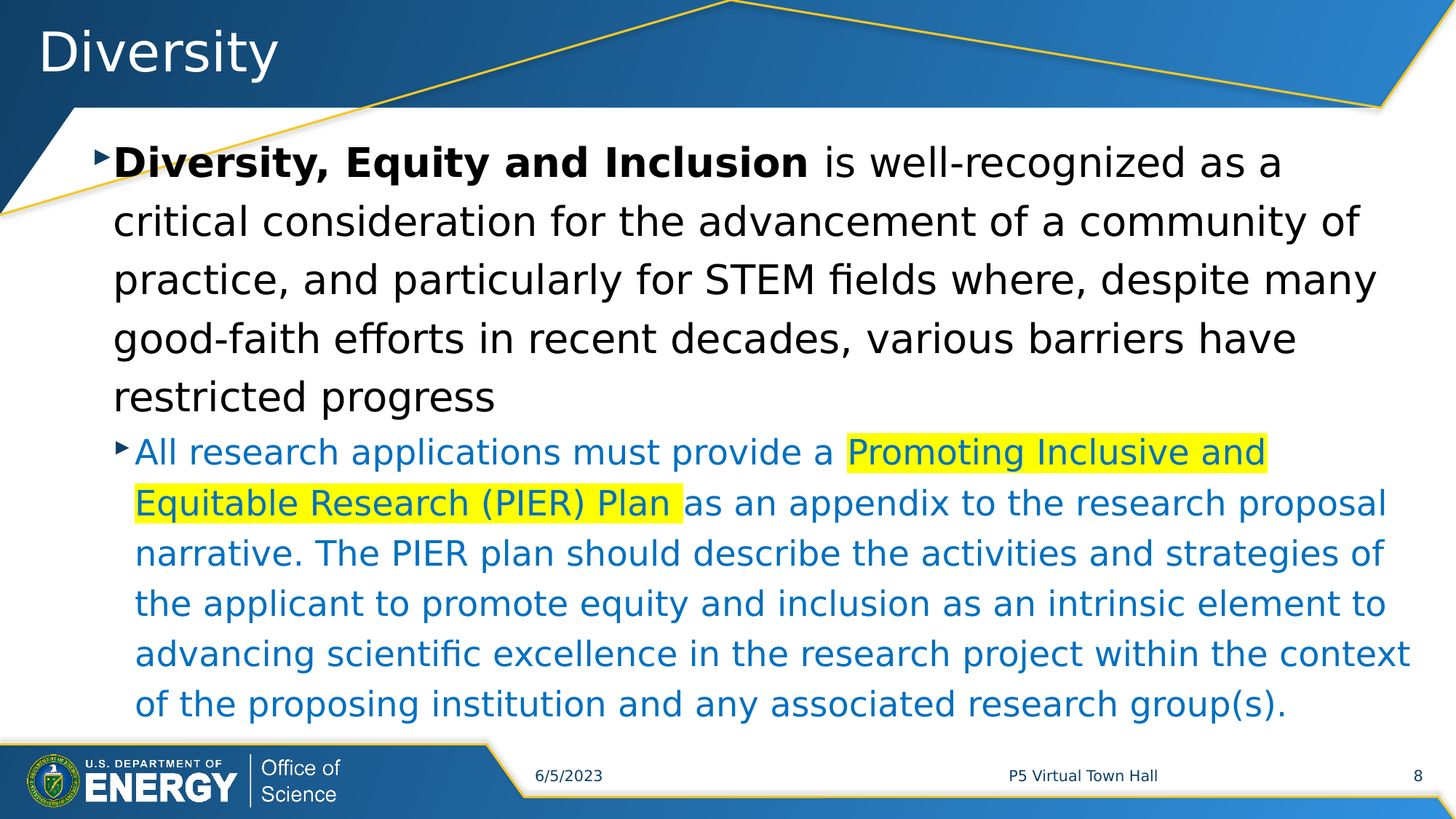

# Diversity
Diversity, Equity and Inclusion is well-recognized as a critical consideration for the advancement of a community of practice, and particularly for STEM fields where, despite many good-faith efforts in recent decades, various barriers have restricted progress
All research applications must provide a Promoting Inclusive and Equitable Research (PIER) Plan as an appendix to the research proposal narrative. The PIER plan should describe the activities and strategies of the applicant to promote equity and inclusion as an intrinsic element to advancing scientific excellence in the research project within the context of the proposing institution and any associated research group(s).

6/5/2023
P5 Virtual Town Hall
8